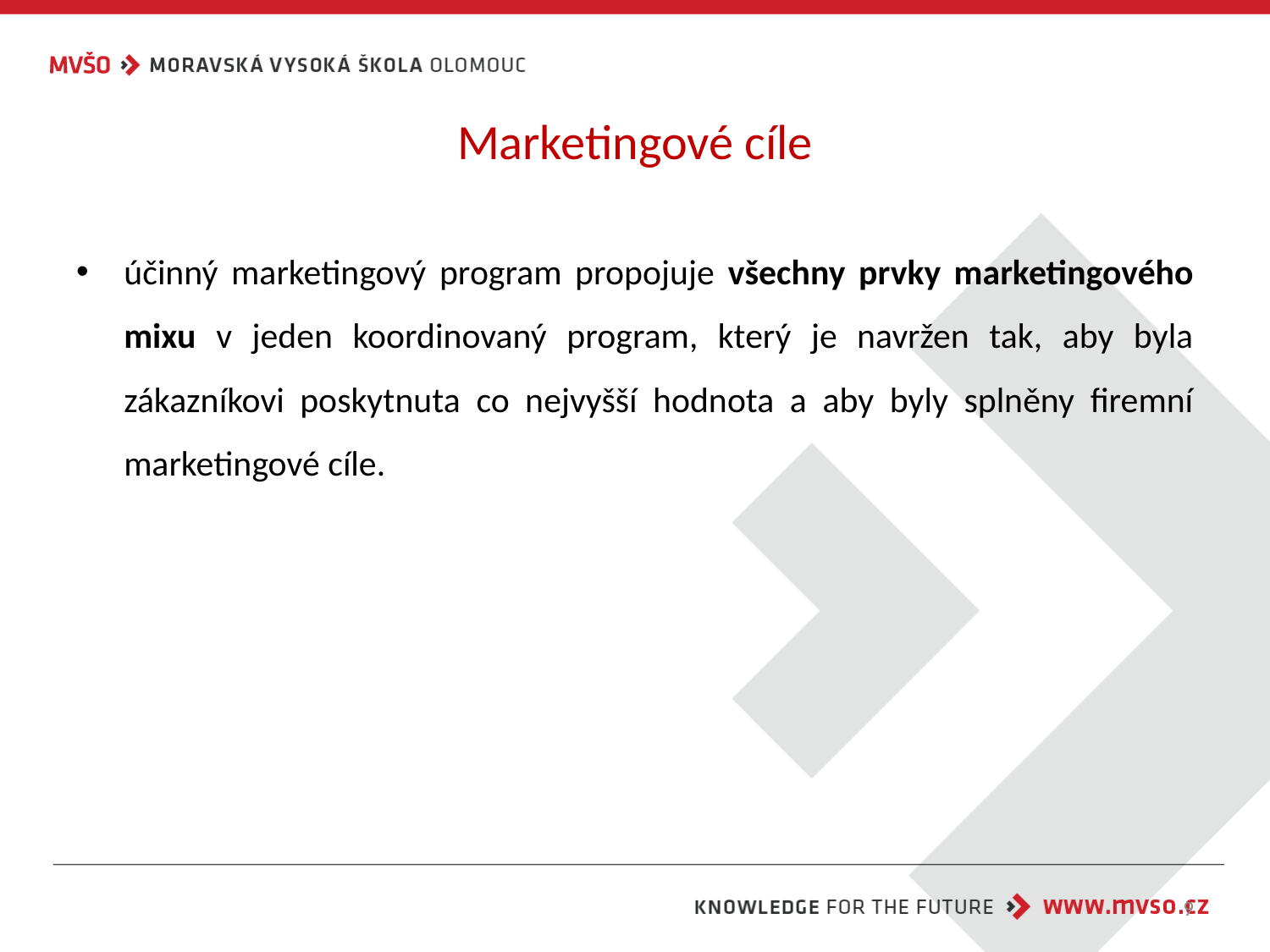

# Marketingové cíle
účinný marketingový program propojuje všechny prvky marketingového mixu v jeden koordinovaný program, který je navržen tak, aby byla zákazníkovi poskytnuta co nejvyšší hodnota a aby byly splněny firemní marketingové cíle.
9